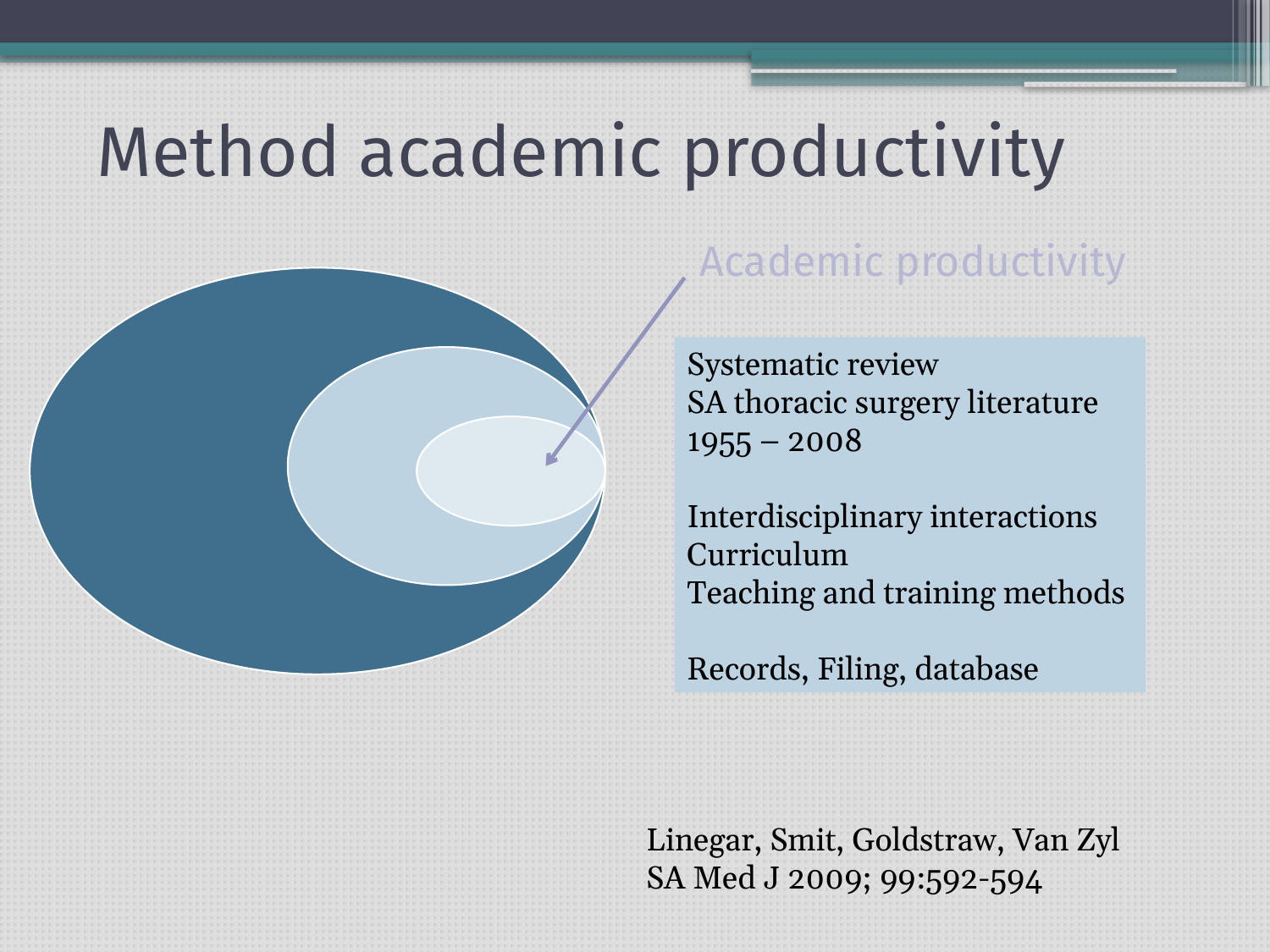

# Method academic productivity
Academic productivity

Systematic review
SA thoracic surgery literature
1955 – 2008

Interdisciplinary interactions
Curriculum
Teaching and training methods

Records, Filing, database

Linegar, Smit, Goldstraw, Van Zyl
SA Med J 2009; 99:592-594